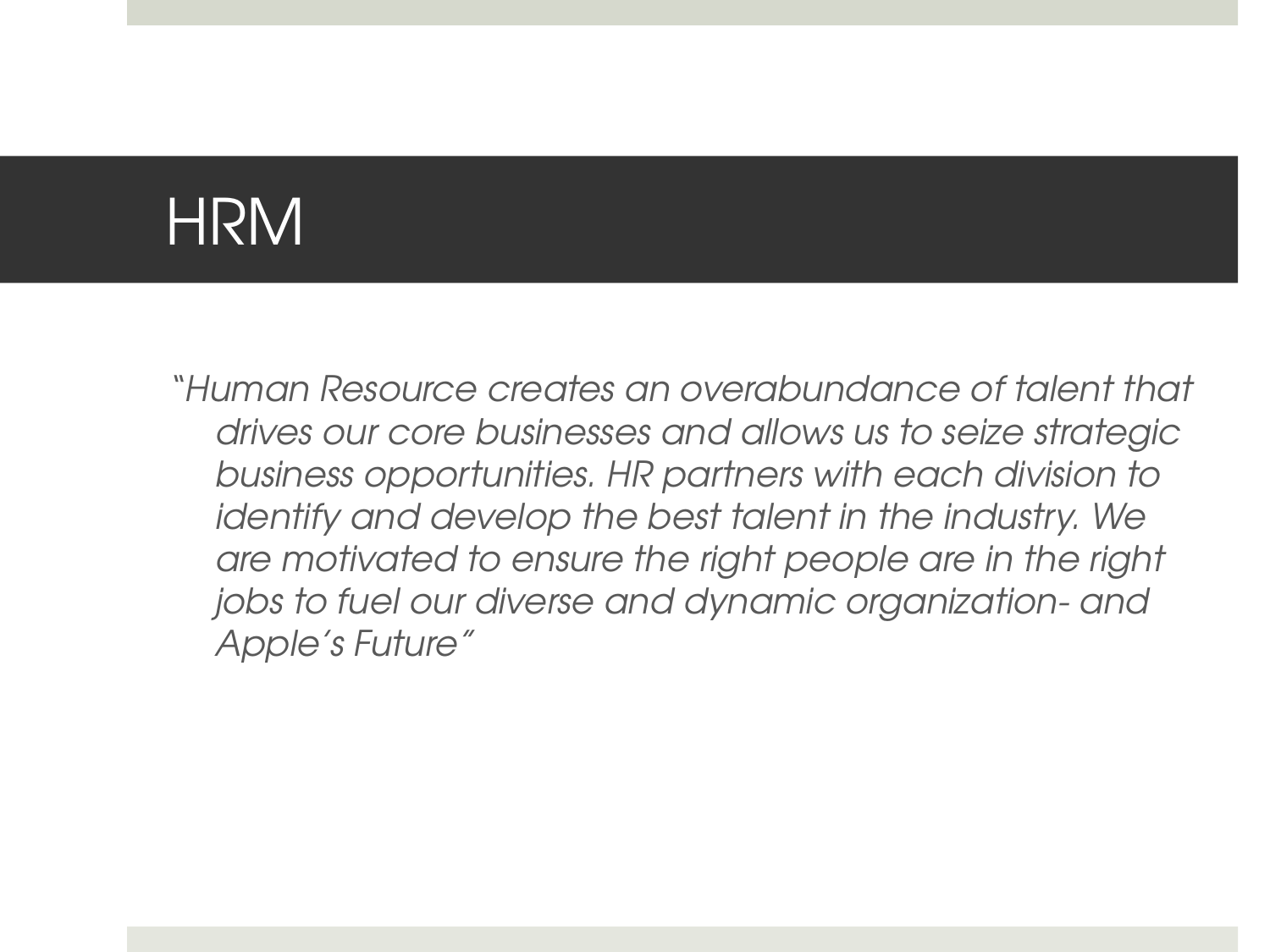

# HRM
“Human Resource creates an overabundance of talent that drives our core businesses and allows us to seize strategic business opportunities. HR partners with each division to identify and develop the best talent in the industry. We are motivated to ensure the right people are in the right jobs to fuel our diverse and dynamic organization- and Apple’s Future”